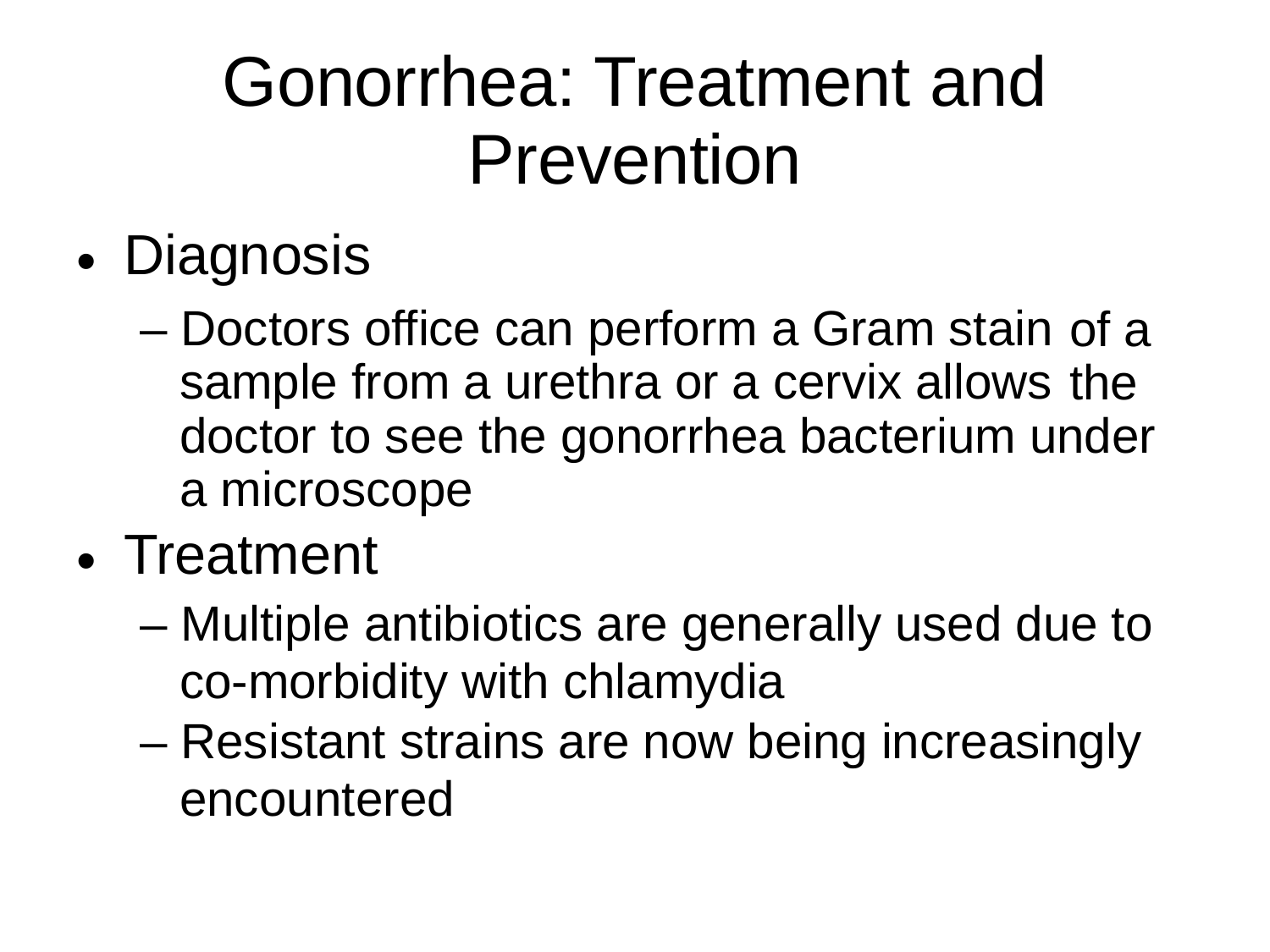

Gonorrhea: Treatment and
Prevention
Diagnosis
– Doctors office can perform a Gram stain sample from a urethra or a cervix allows
•
of a
the
doctor to see the gonorrhea bacterium under
a microscope
Treatment
– Multiple antibiotics are generally used due to
co-morbidity with chlamydia
– Resistant strains are now being increasingly
encountered
•